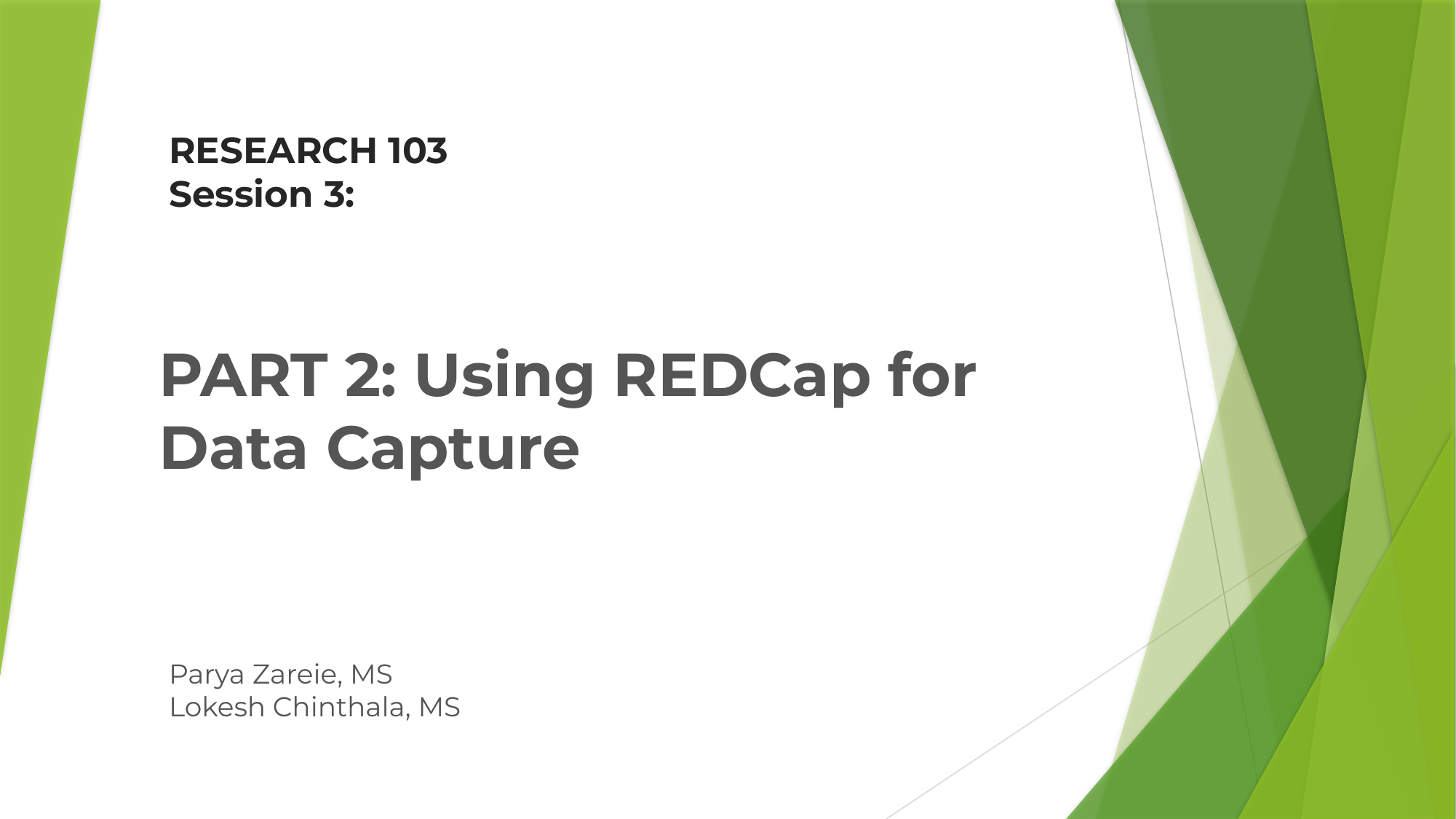

# RESEARCH 103 Session 3:
PART 2: Using REDCap for Data Capture
Parya Zareie, MS
Lokesh Chinthala, MS